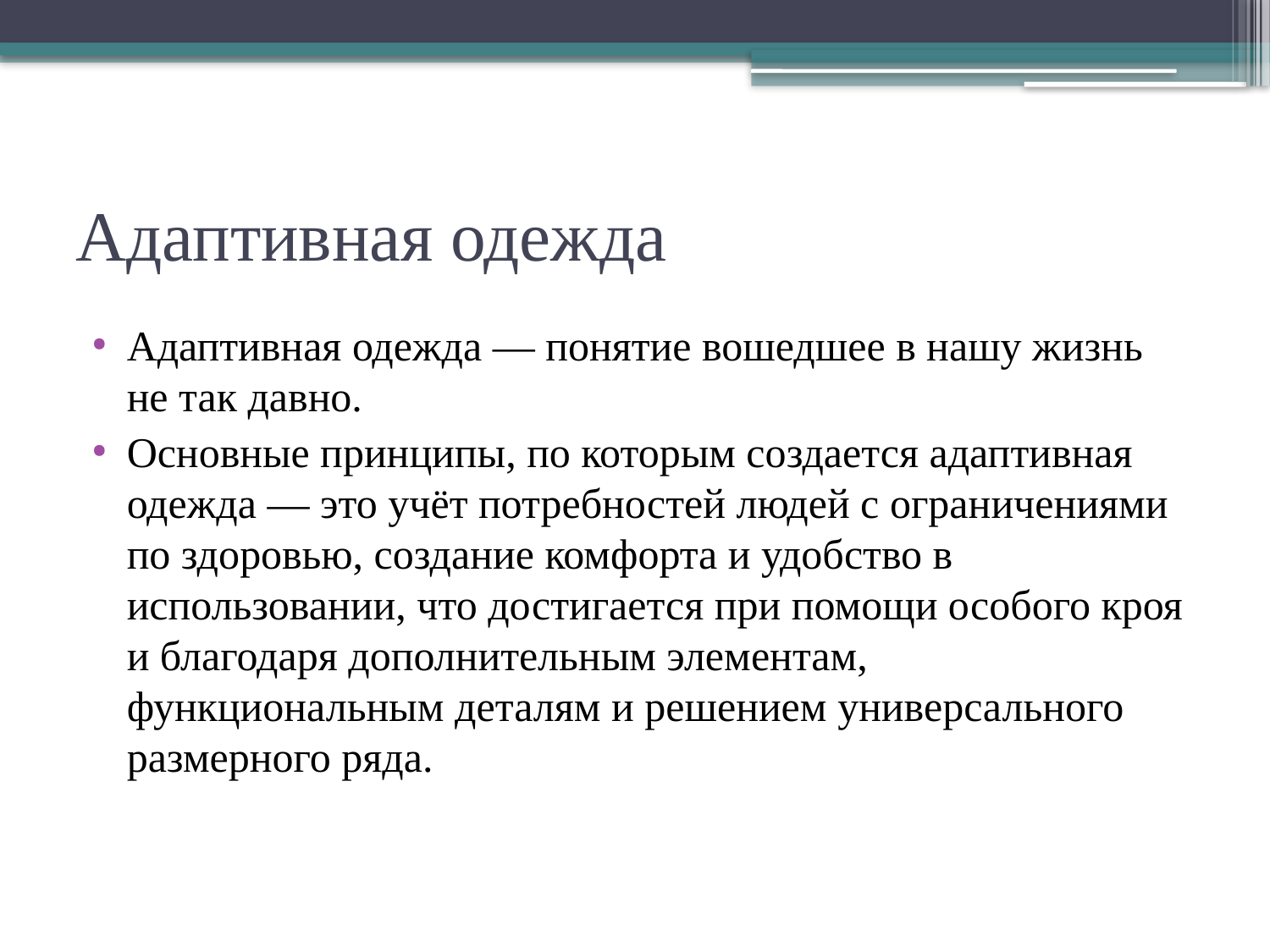

# Адаптивная одежда
Адаптивная одежда — понятие вошедшее в нашу жизнь не так давно.
Основные принципы, по которым создается адаптивная одежда — это учёт потребностей людей с ограничениями по здоровью, создание комфорта и удобство в использовании, что достигается при помощи особого кроя и благодаря дополнительным элементам, функциональным деталям и решением универсального размерного ряда.